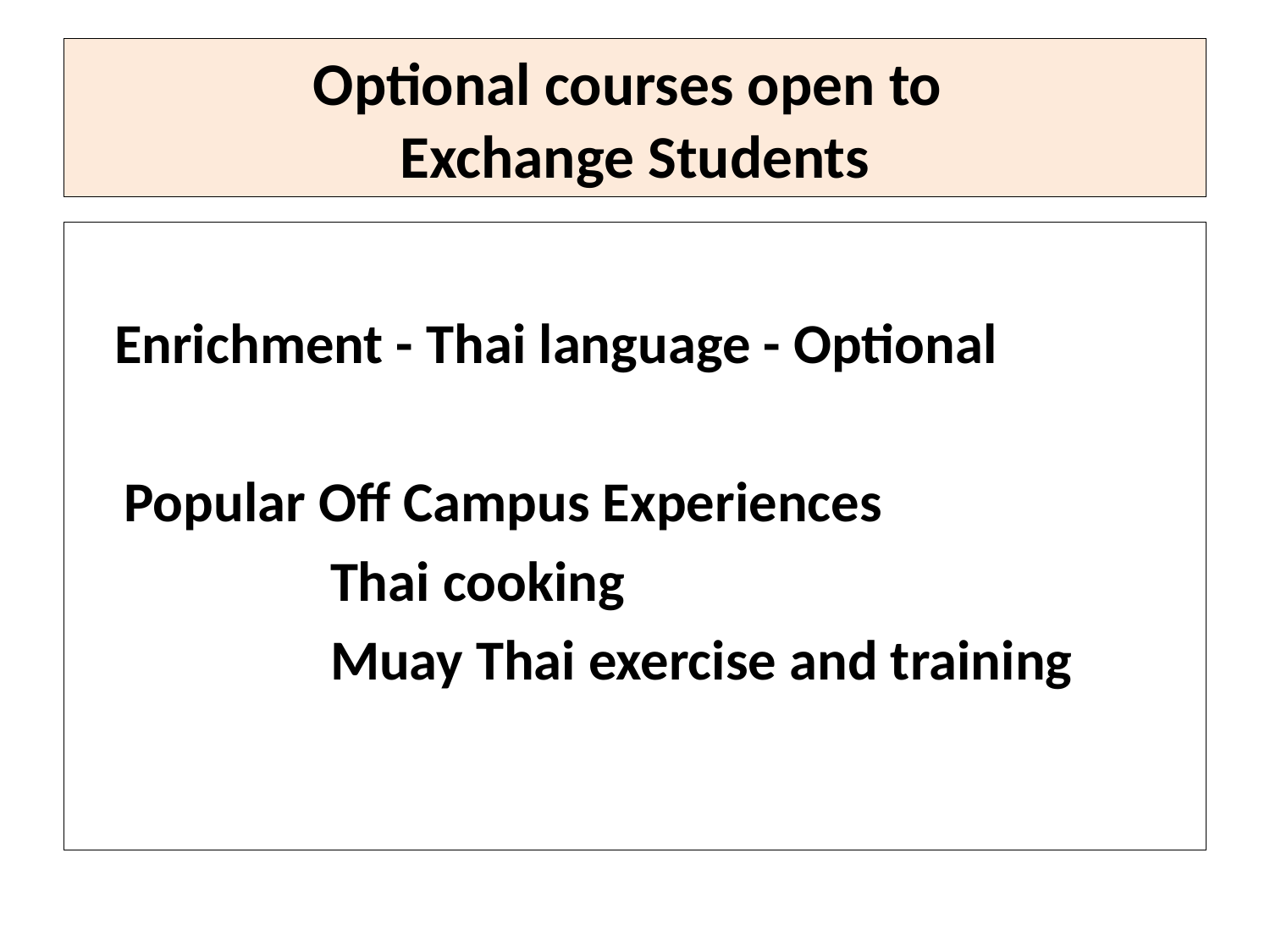

# Optional courses open to Exchange Students

   Enrichment - Thai language - Optional

	Popular Off Campus Experiences
		Thai cooking
		Muay Thai exercise and training